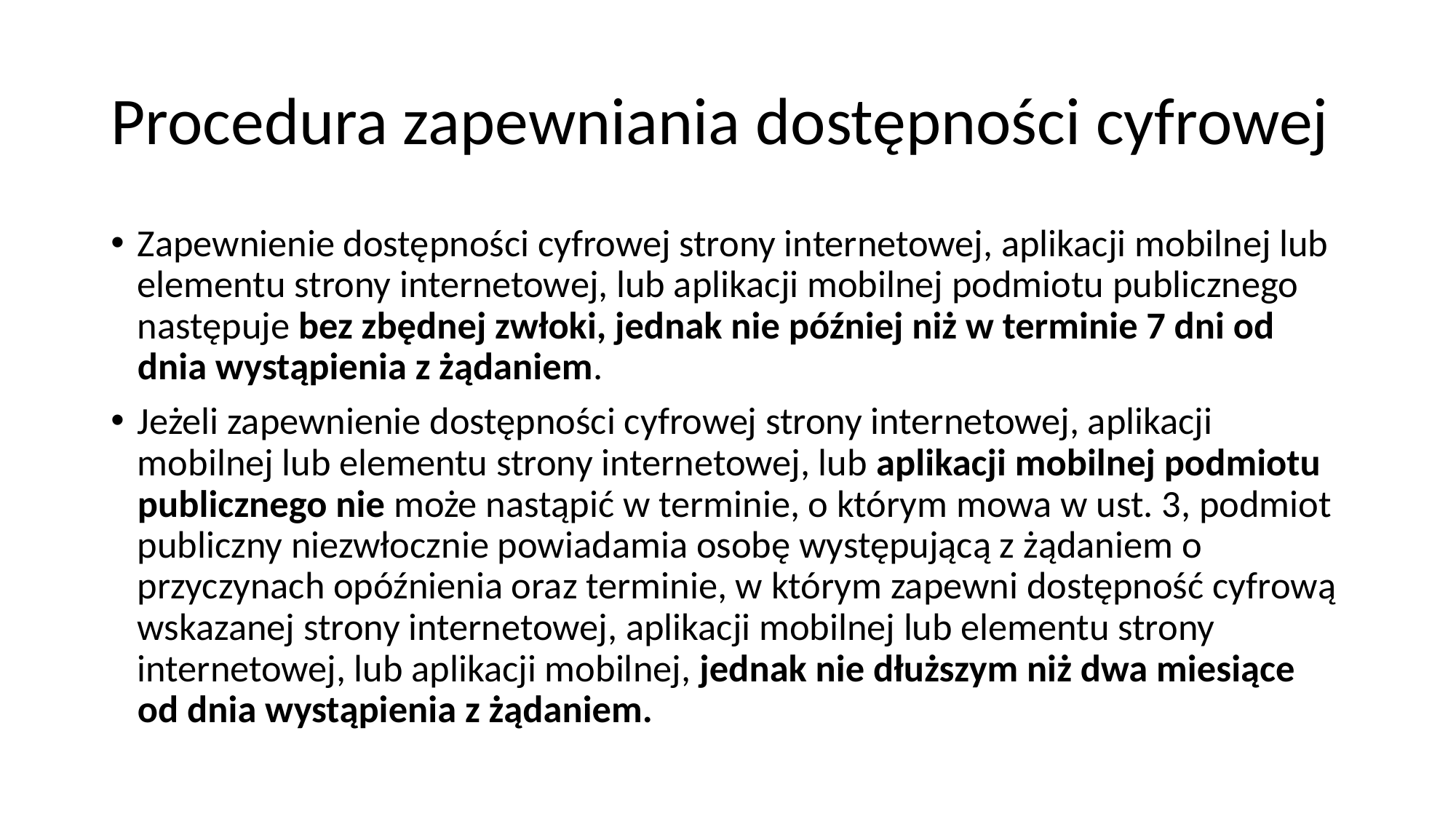

# Procedura zapewniania dostępności cyfrowej
Zapewnienie dostępności cyfrowej strony internetowej, aplikacji mobilnej lub elementu strony internetowej, lub aplikacji mobilnej podmiotu publicznego następuje bez zbędnej zwłoki, jednak nie później niż w terminie 7 dni od dnia wystąpienia z żądaniem.
Jeżeli zapewnienie dostępności cyfrowej strony internetowej, aplikacji mobilnej lub elementu strony internetowej, lub aplikacji mobilnej podmiotu publicznego nie może nastąpić w terminie, o którym mowa w ust. 3, podmiot publiczny niezwłocznie powiadamia osobę występującą z żądaniem o przyczynach opóźnienia oraz terminie, w którym zapewni dostępność cyfrową wskazanej strony internetowej, aplikacji mobilnej lub elementu strony internetowej, lub aplikacji mobilnej, jednak nie dłuższym niż dwa miesiące od dnia wystąpienia z żądaniem.